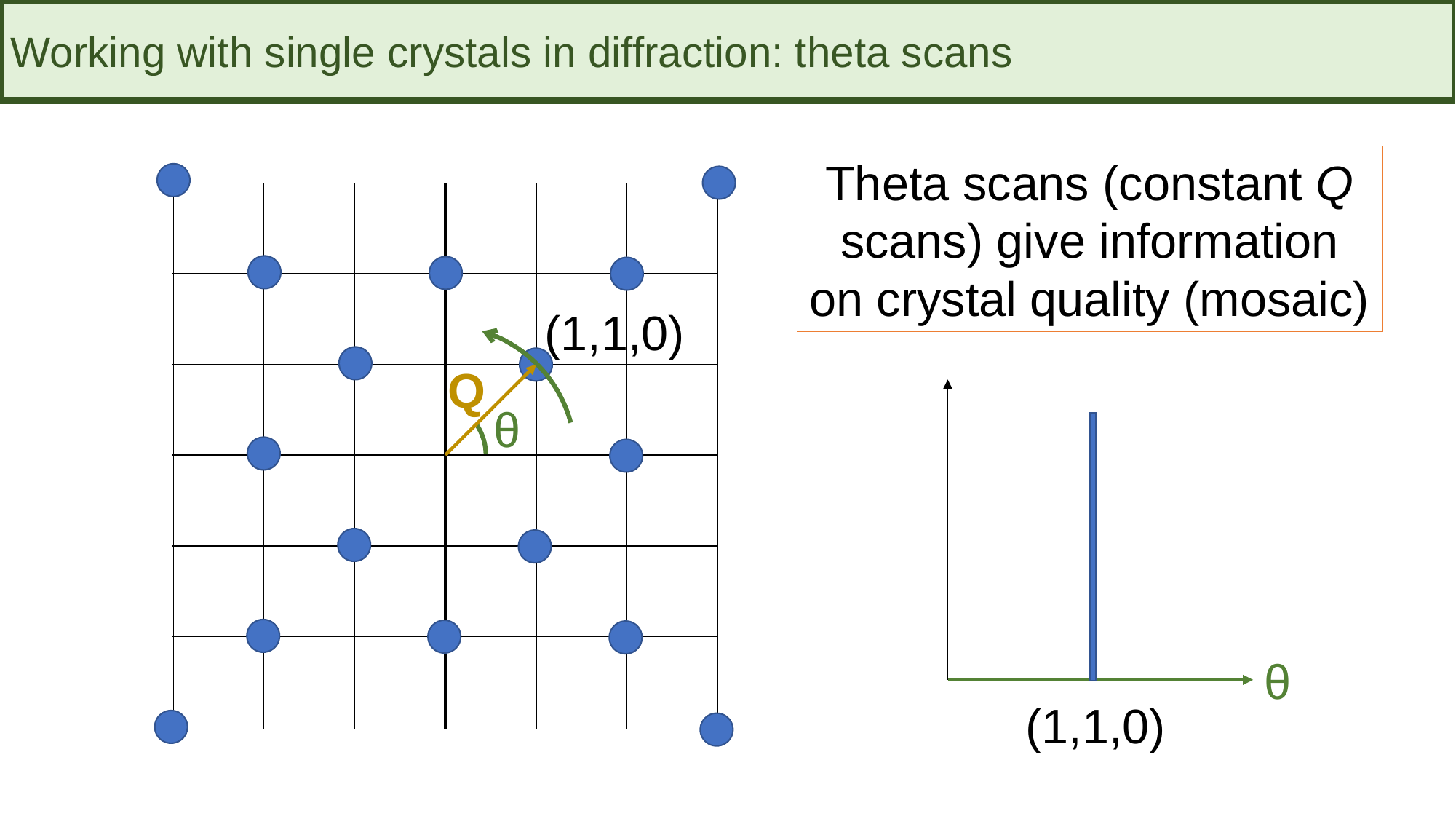

Working with single crystals in diffraction: theta scans
Theta scans (constant Q scans) give information on crystal quality (mosaic)

(1,1,0)

Q

(1,1,0)
θ

θ